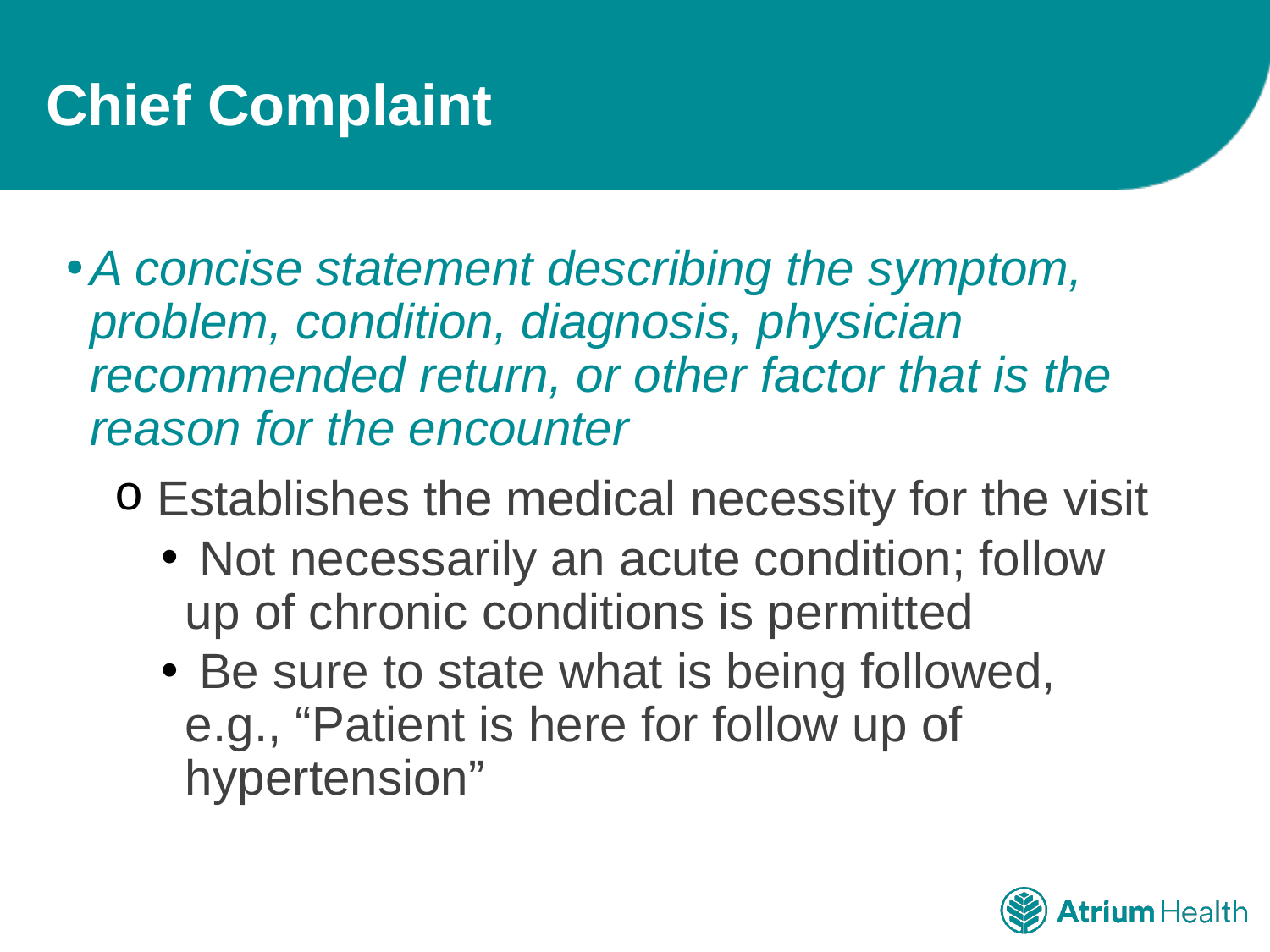

# Chief Complaint
A concise statement describing the symptom, problem, condition, diagnosis, physician recommended return, or other factor that is the reason for the encounter
 Establishes the medical necessity for the visit
 Not necessarily an acute condition; follow up of chronic conditions is permitted
 Be sure to state what is being followed, e.g., “Patient is here for follow up of hypertension”